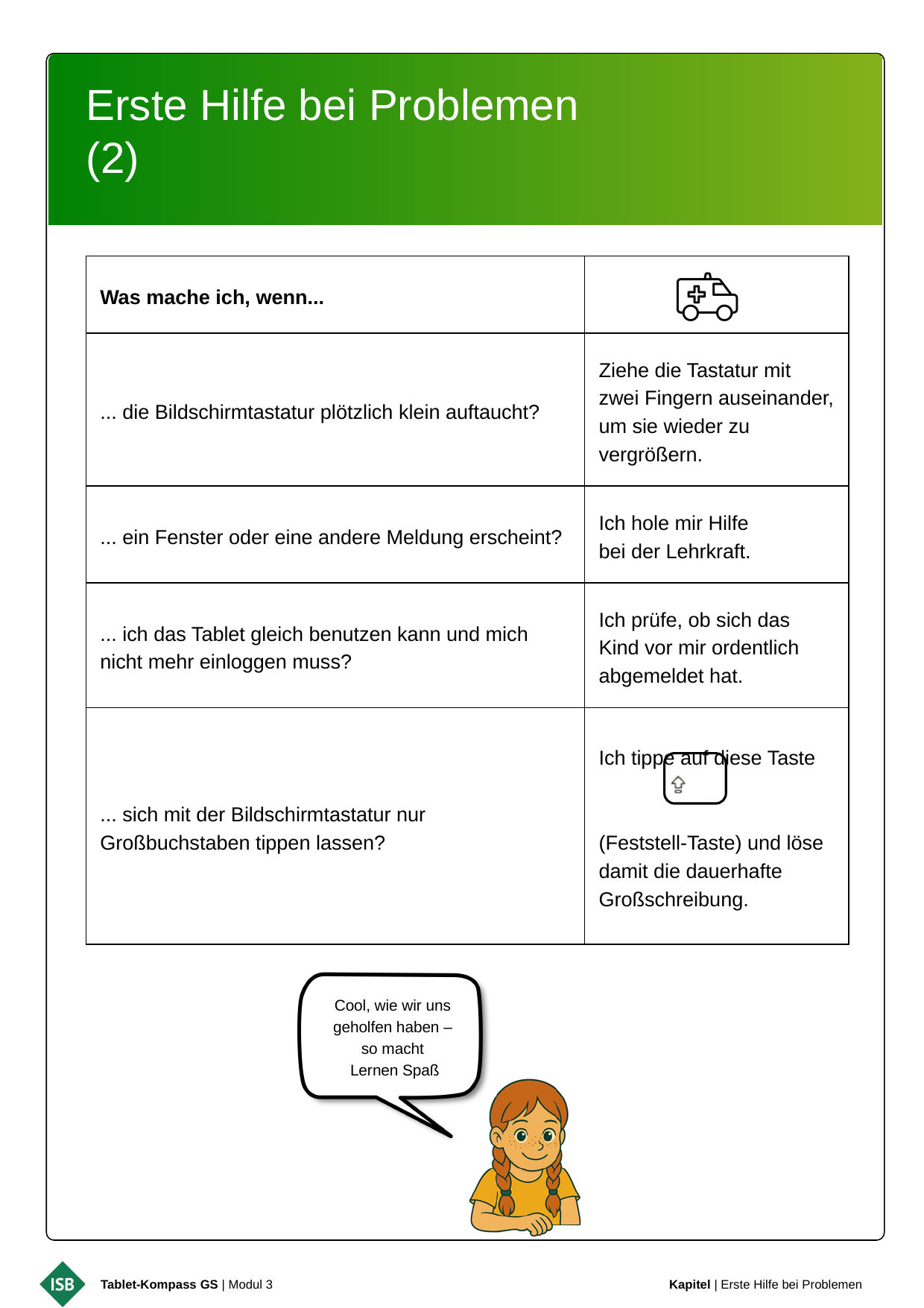

Erste Hilfe bei Problemen (2)

| Was mache ich, wenn... |  |
| --- | --- |
| ... die Bildschirmtastatur plötzlich klein auftaucht? | Ziehe die Tastatur mit zwei Fingern auseinander, um sie wieder zu vergrößern. |
| ... ein Fenster oder eine andere Meldung erscheint? | Ich hole mir Hilfe bei der Lehrkraft. |
| ... ich das Tablet gleich benutzen kann und mich nicht mehr einloggen muss? | Ich prüfe, ob sich das Kind vor mir ordentlich abgemeldet hat. |
| ... sich mit der Bildschirmtastatur nur Großbuchstaben tippen lassen? | Ich tippe auf diese Taste (Feststell-Taste) und löse damit die dauerhafte Großschreibung. |

Cool, wie wir uns
geholfen haben –
so macht
Lernen Spaß

Tablet-Kompass GS | Modul 3
Kapitel | Erste Hilfe bei Problemen